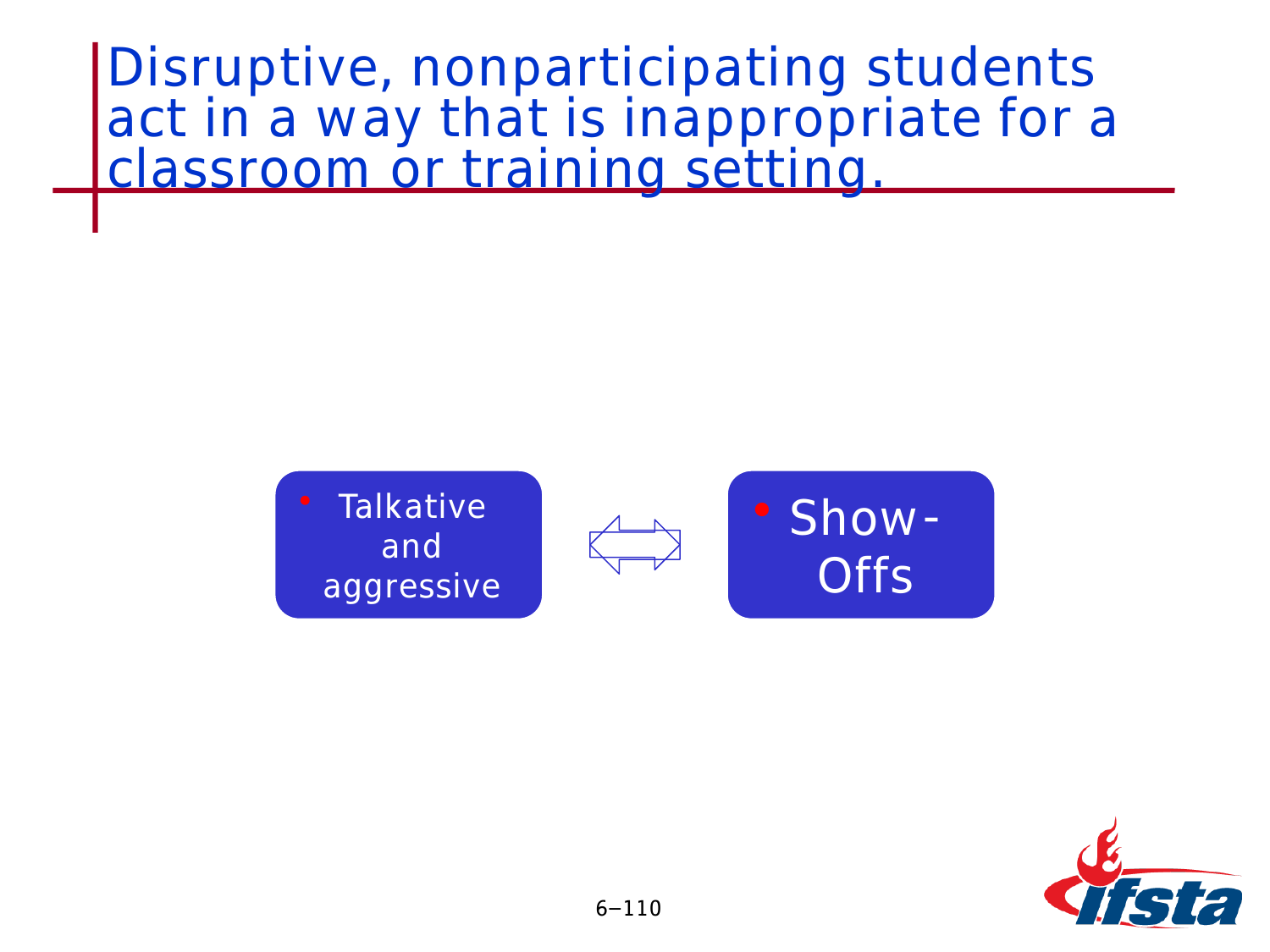

# Disruptive, nonparticipating students act in a way that is inappropriate for a classroom or training setting.
Talkative and aggressive
6–110